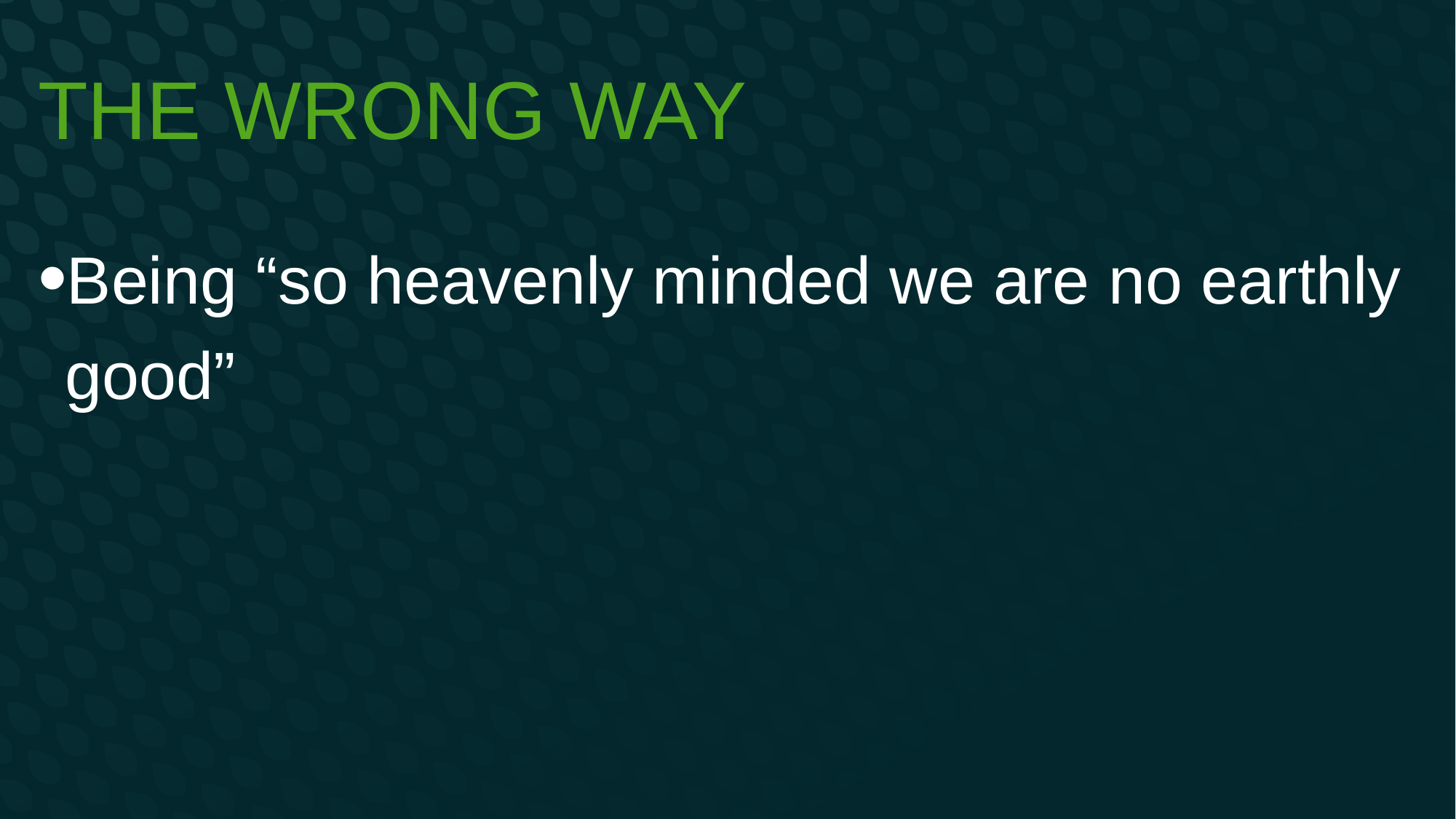

# The wrong way
Being “so heavenly minded we are no earthly good”